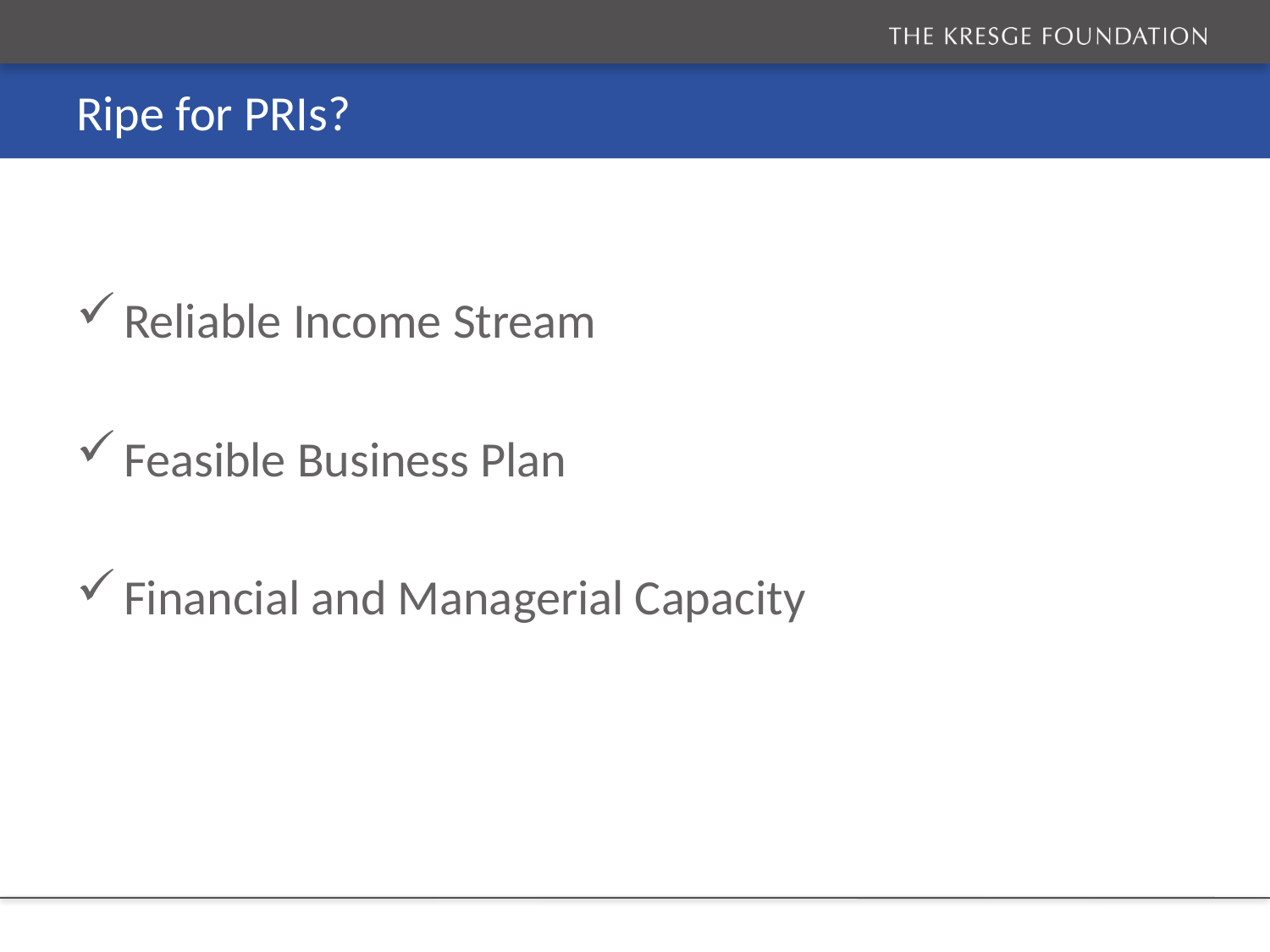

# Ripe for PRIs?

Reliable Income Stream

Feasible Business Plan

Financial and Managerial Capacity

17